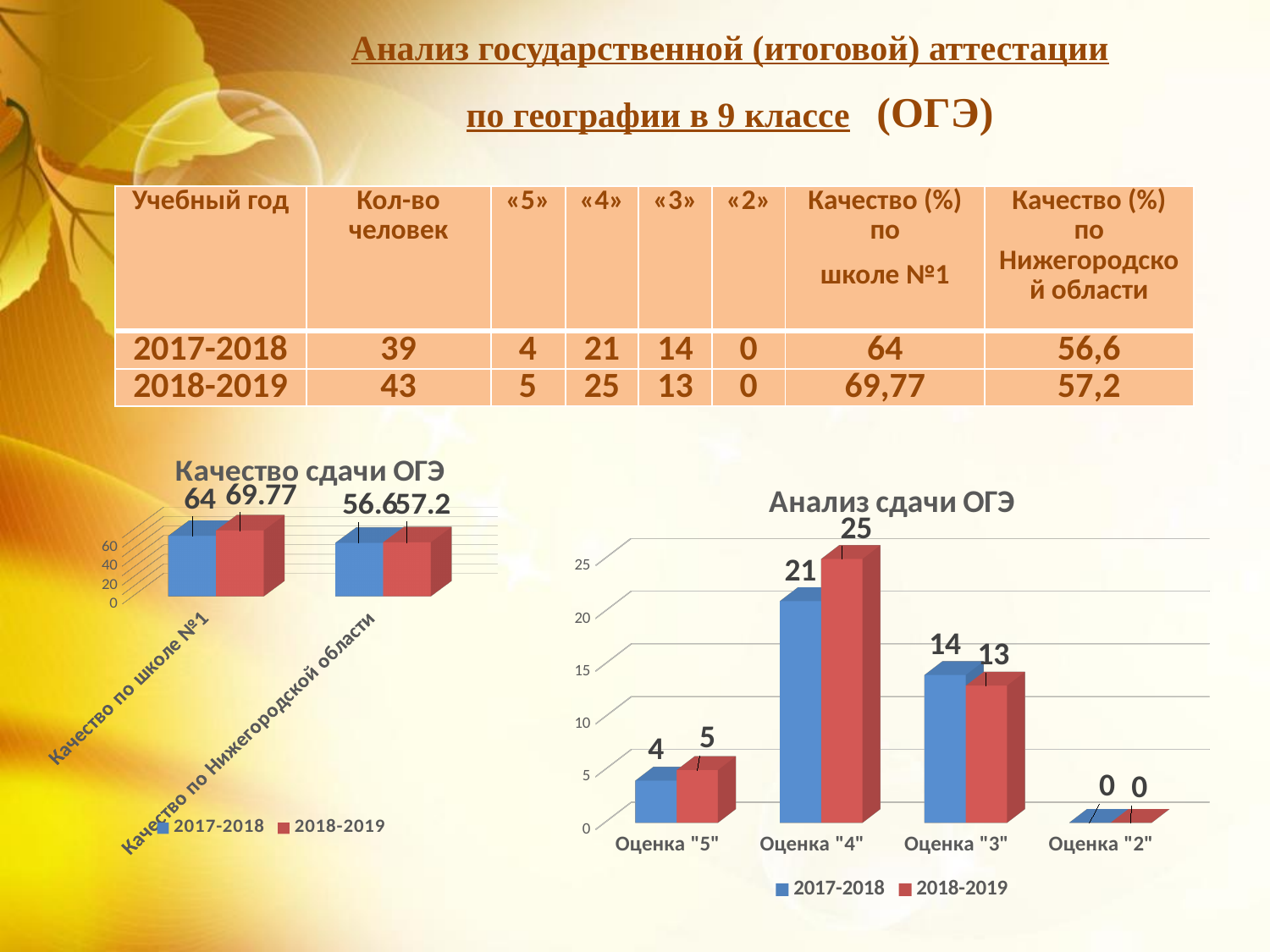

Анализ государственной (итоговой) аттестации
по географии в 9 классе   (ОГЭ)
| Учебный год | Кол-во человек | «5» | «4» | «3» | «2» | Качество (%) по школе №1 | Качество (%) по Нижегородской области |
| --- | --- | --- | --- | --- | --- | --- | --- |
| 2017-2018 | 39 | 4 | 21 | 14 | 0 | 64 | 56,6 |
| 2018-2019 | 43 | 5 | 25 | 13 | 0 | 69,77 | 57,2 |

[unsupported chart]

[unsupported chart]